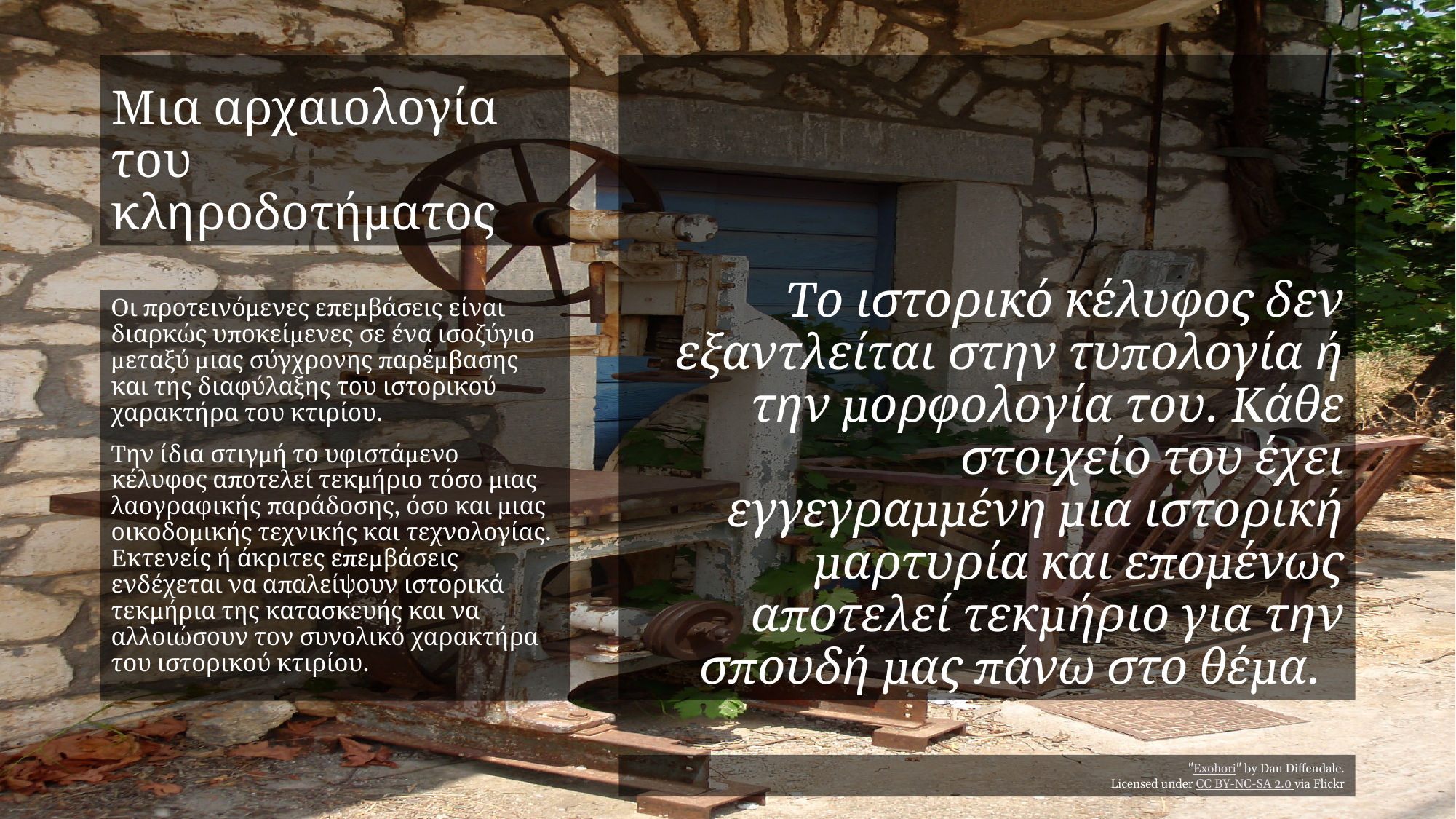

# Μια αρχαιολογία του κληροδοτήματος
Το ιστορικό κέλυφος δεν εξαντλείται στην τυπολογία ή την μορφολογία του. Κάθε στοιχείο του έχει εγγεγραμμένη μια ιστορική μαρτυρία και επομένως αποτελεί τεκμήριο για την σπουδή μας πάνω στο θέμα.
Οι προτεινόμενες επεμβάσεις είναι διαρκώς υποκείμενες σε ένα ισοζύγιο μεταξύ μιας σύγχρονης παρέμβασης και της διαφύλαξης του ιστορικού χαρακτήρα του κτιρίου.
Την ίδια στιγμή το υφιστάμενο κέλυφος αποτελεί τεκμήριο τόσο μιας λαογραφικής παράδοσης, όσο και μιας οικοδομικής τεχνικής και τεχνολογίας. Εκτενείς ή άκριτες επεμβάσεις ενδέχεται να απαλείψουν ιστορικά τεκμήρια της κατασκευής και να αλλοιώσουν τον συνολικό χαρακτήρα του ιστορικού κτιρίου.
"Exohori" by Dan Diffendale.
Licensed under CC BY-NC-SA 2.0 via Flickr